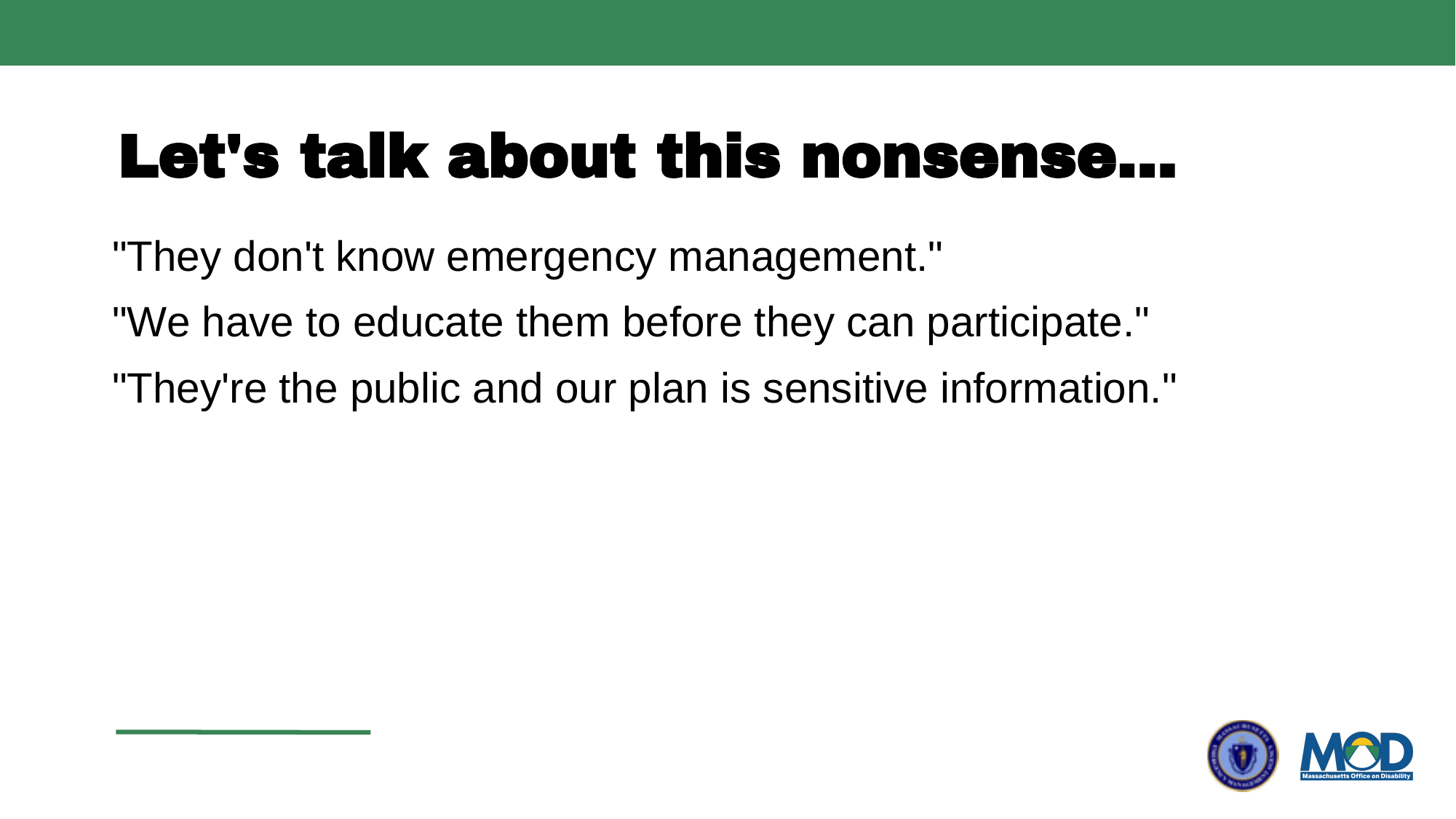

# Let's talk about this nonsense...
"They don't know emergency management."
"We have to educate them before they can participate."
"They're the public and our plan is sensitive information."